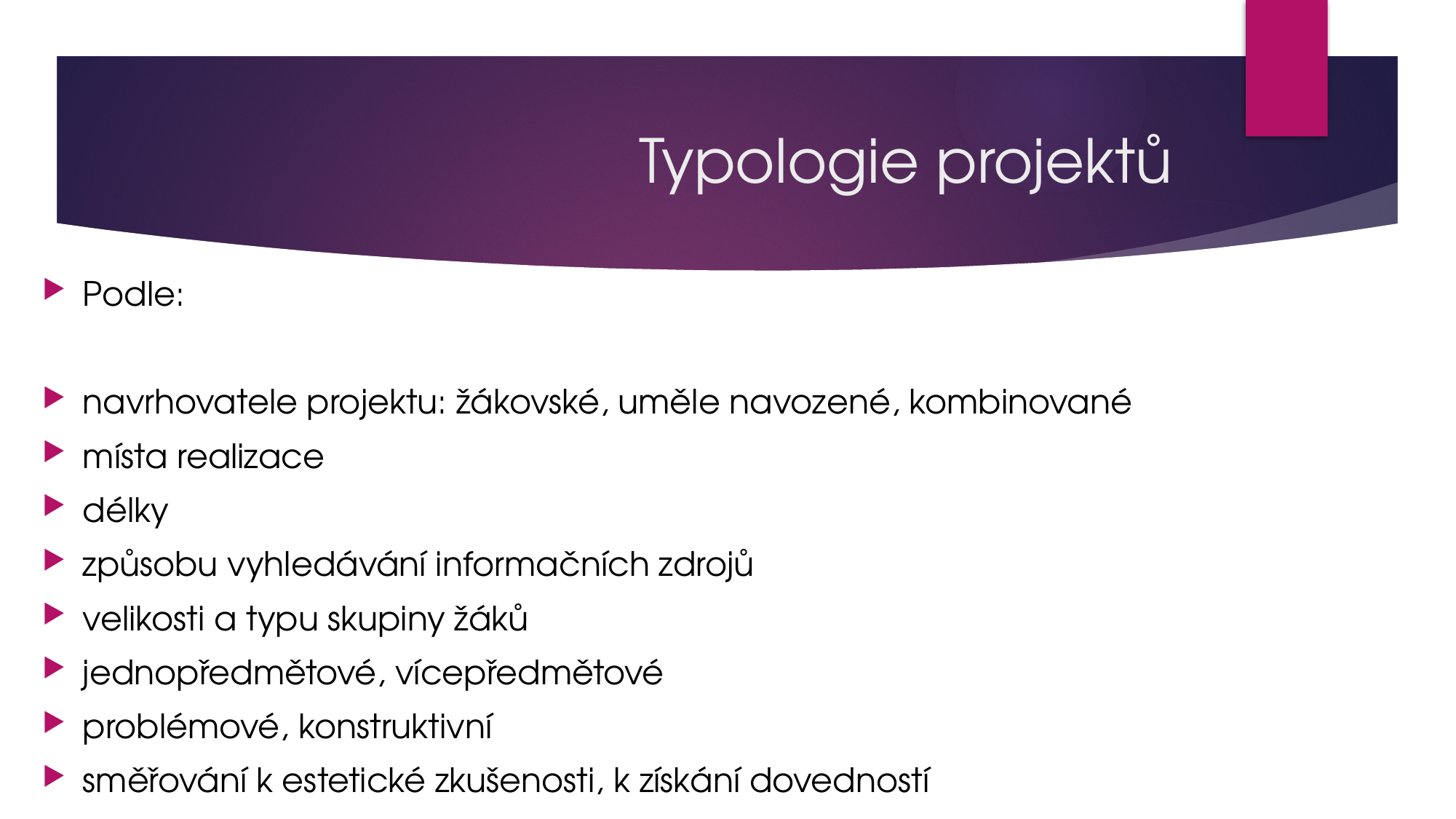

# Typologie projektů
Podle:

navrhovatele projektu: žákovské, uměle navozené, kombinované
místa realizace
délky
způsobu vyhledávání informačních zdrojů
velikosti a typu skupiny žáků
jednopředmětové, vícepředmětové
problémové, konstruktivní
směřování k estetické zkušenosti, k získání dovedností